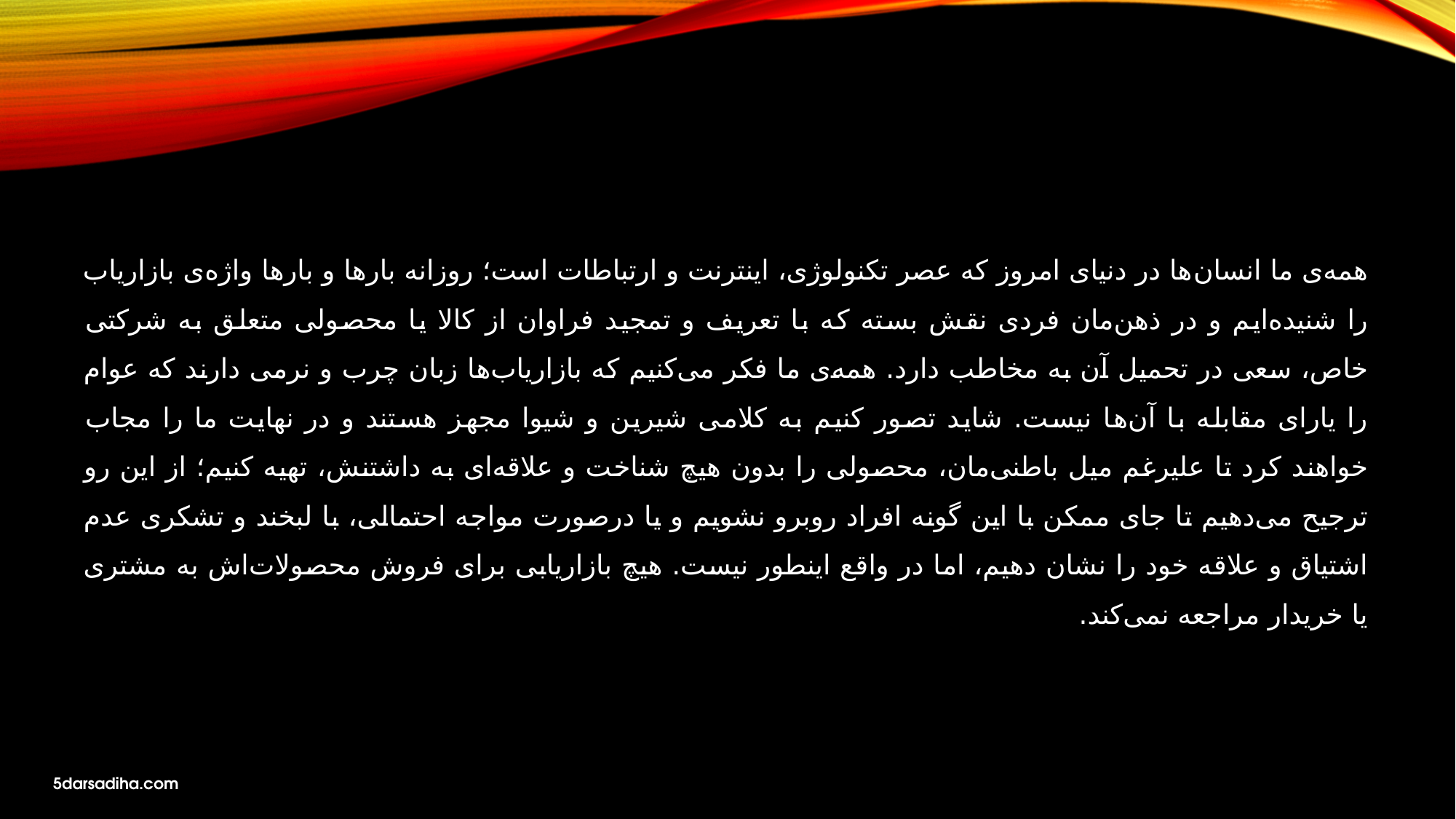

همه‌ی ما انسان‌ها در دنیای امروز که عصر تکنولوژی، اینترنت و ارتباطات است؛ روزانه بارها و بارها واژه‌ی بازار‌یاب را شنیده‌ایم و در ذهن‌مان فردی نقش بسته که با تعریف و تمجید فراوان از کالا یا محصولی متعلق به شرکتی خاص، سعی در تحمیل آن به مخاطب دارد. همه‌ی ما فکر می‌کنیم که بازاریاب‌ها زبان چرب و نرمی دارند که عوام را یارای مقابله با آن‌ها نیست. شاید تصور کنیم به کلامی شیرین و شیوا مجهز هستند و در نهایت ما را مجاب خواهند کرد تا علیرغم میل باطنی‌مان، ‌محصولی را بدون هیچ شناخت و علاقه‌ای به داشتنش، تهیه کنیم؛ از این رو ترجیح می‌دهیم تا جای ممکن با این گونه افراد روبرو نشویم و یا درصورت مواجه احتمالی، با لبخند و تشکری عدم اشتیاق و علاقه خود را نشان دهیم، اما در واقع اینطور نیست. هیچ بازاریابی برای فروش محصولات‌اش به مشتری یا خریدار مراجعه نمی‌کند.
5darsadiha.com